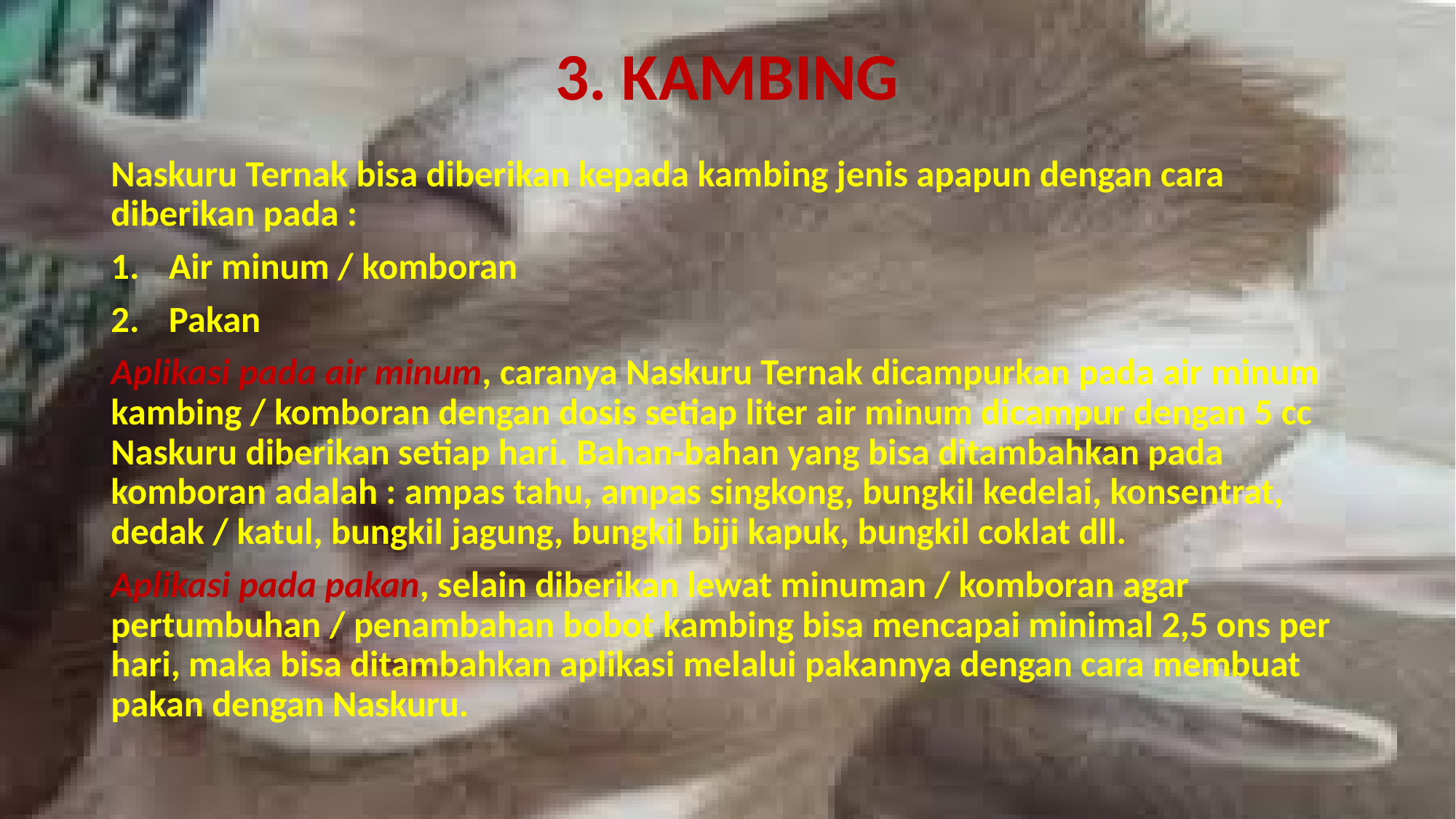

# 3. KAMBING
Naskuru Ternak bisa diberikan kepada kambing jenis apapun dengan cara diberikan pada :
Air minum / komboran
Pakan
Aplikasi pada air minum, caranya Naskuru Ternak dicampurkan pada air minum kambing / komboran dengan dosis setiap liter air minum dicampur dengan 5 cc Naskuru diberikan setiap hari. Bahan-bahan yang bisa ditambahkan pada komboran adalah : ampas tahu, ampas singkong, bungkil kedelai, konsentrat, dedak / katul, bungkil jagung, bungkil biji kapuk, bungkil coklat dll.
Aplikasi pada pakan, selain diberikan lewat minuman / komboran agar pertumbuhan / penambahan bobot kambing bisa mencapai minimal 2,5 ons per hari, maka bisa ditambahkan aplikasi melalui pakannya dengan cara membuat pakan dengan Naskuru.